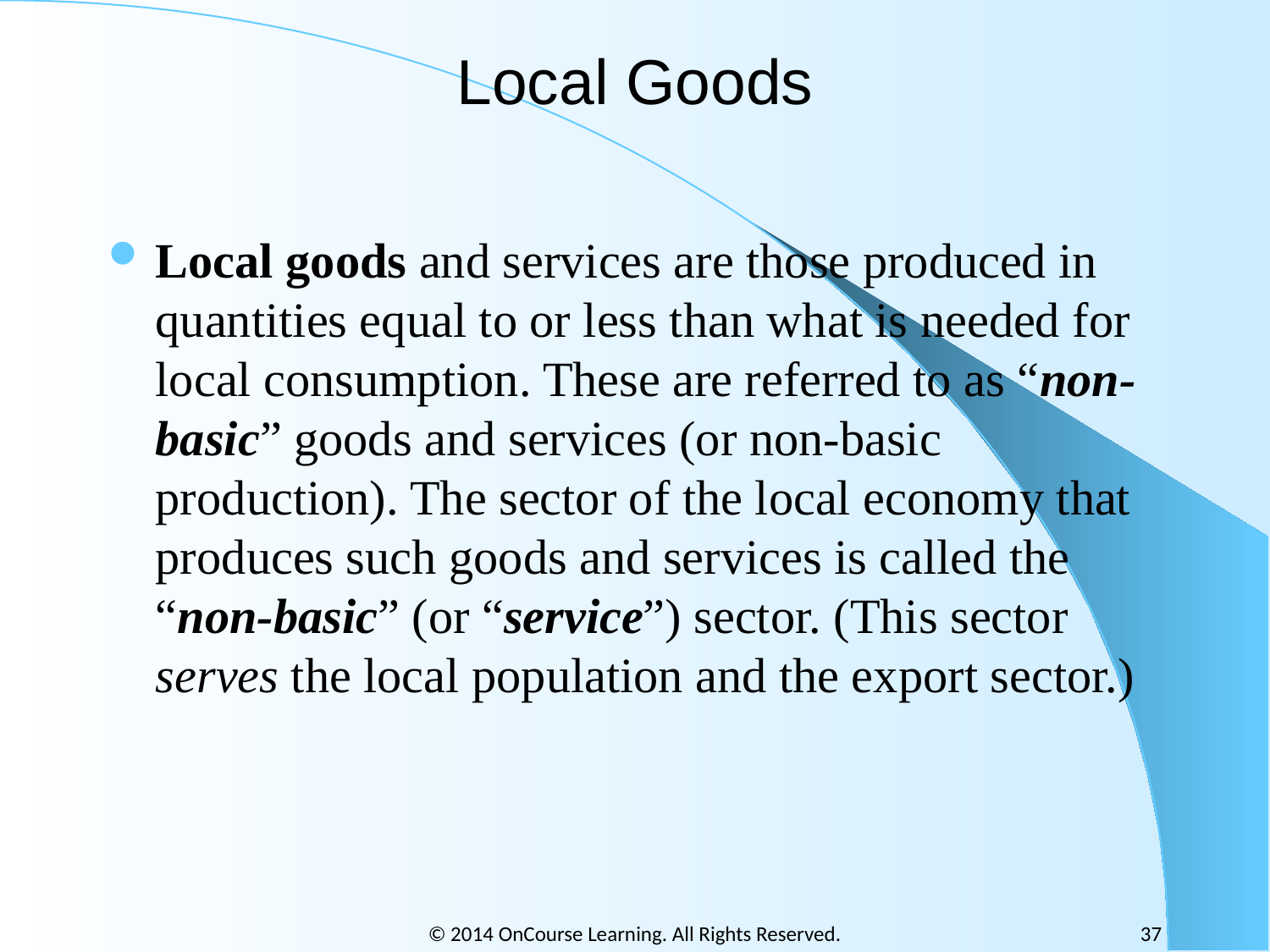

# Local Goods
Local goods and services are those produced in quantities equal to or less than what is needed for local consumption. These are referred to as “non-basic” goods and services (or non-basic production). The sector of the local economy that produces such goods and services is called the “non-basic” (or “service”) sector. (This sector serves the local population and the export sector.)
© 2014 OnCourse Learning. All Rights Reserved.
37